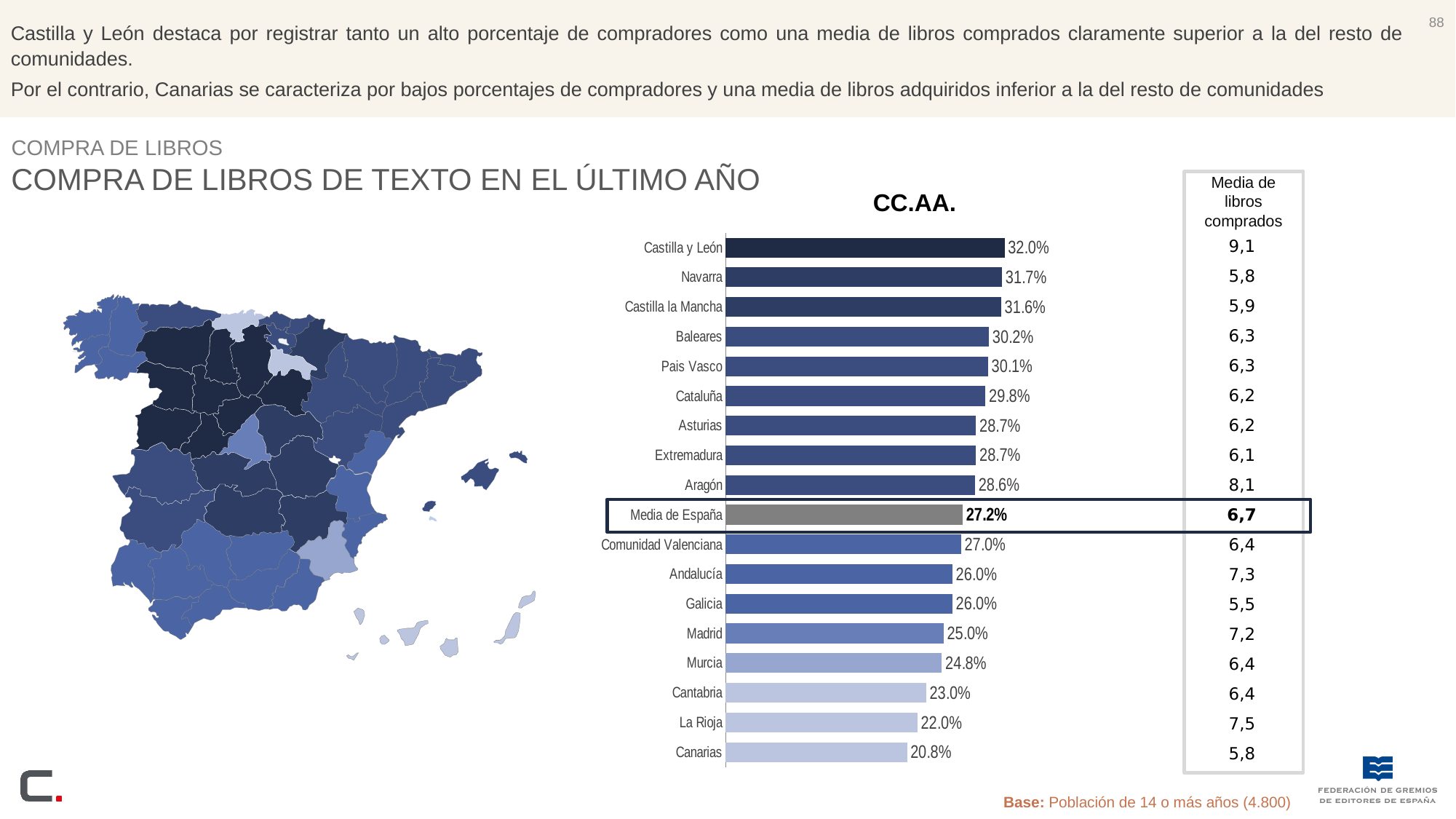

88
Castilla y León destaca por registrar tanto un alto porcentaje de compradores como una media de libros comprados claramente superior a la del resto de comunidades.
Por el contrario, Canarias se caracteriza por bajos porcentajes de compradores y una media de libros adquiridos inferior a la del resto de comunidades
Compra de libros
Compra de libros DE TEXTO en el último año

Media de libros comprados
CC.AA.

### Chart

| Category | Columna1 |
|---|---|
| Castilla y León | 32.0 |
| Navarra | 31.7 |
| Castilla la Mancha | 31.6 |
| Baleares | 30.2 |
| Pais Vasco | 30.1 |
| Cataluña | 29.8 |
| Asturias | 28.7 |
| Extremadura | 28.7 |
| Aragón | 28.6 |
| Media de España | 27.2 |
| Comunidad Valenciana | 27.0 |
| Andalucía | 26.0 |
| Galicia | 26.0 |
| Madrid | 25.0 |
| Murcia | 24.8 |
| Cantabria | 23.0 |
| La Rioja | 22.0 |
| Canarias | 20.8 |
| 9,1 |
| --- |
| 5,8 |
| 5,9 |
| 6,3 |
| 6,3 |
| 6,2 |
| 6,2 |
| 6,1 |
| 8,1 |
| 6,7 |
| 6,4 |
| 7,3 |
| 5,5 |
| 7,2 |
| 6,4 |
| 6,4 |
| 7,5 |
| 5,8 |

Base: Población de 14 o más años (4.800)